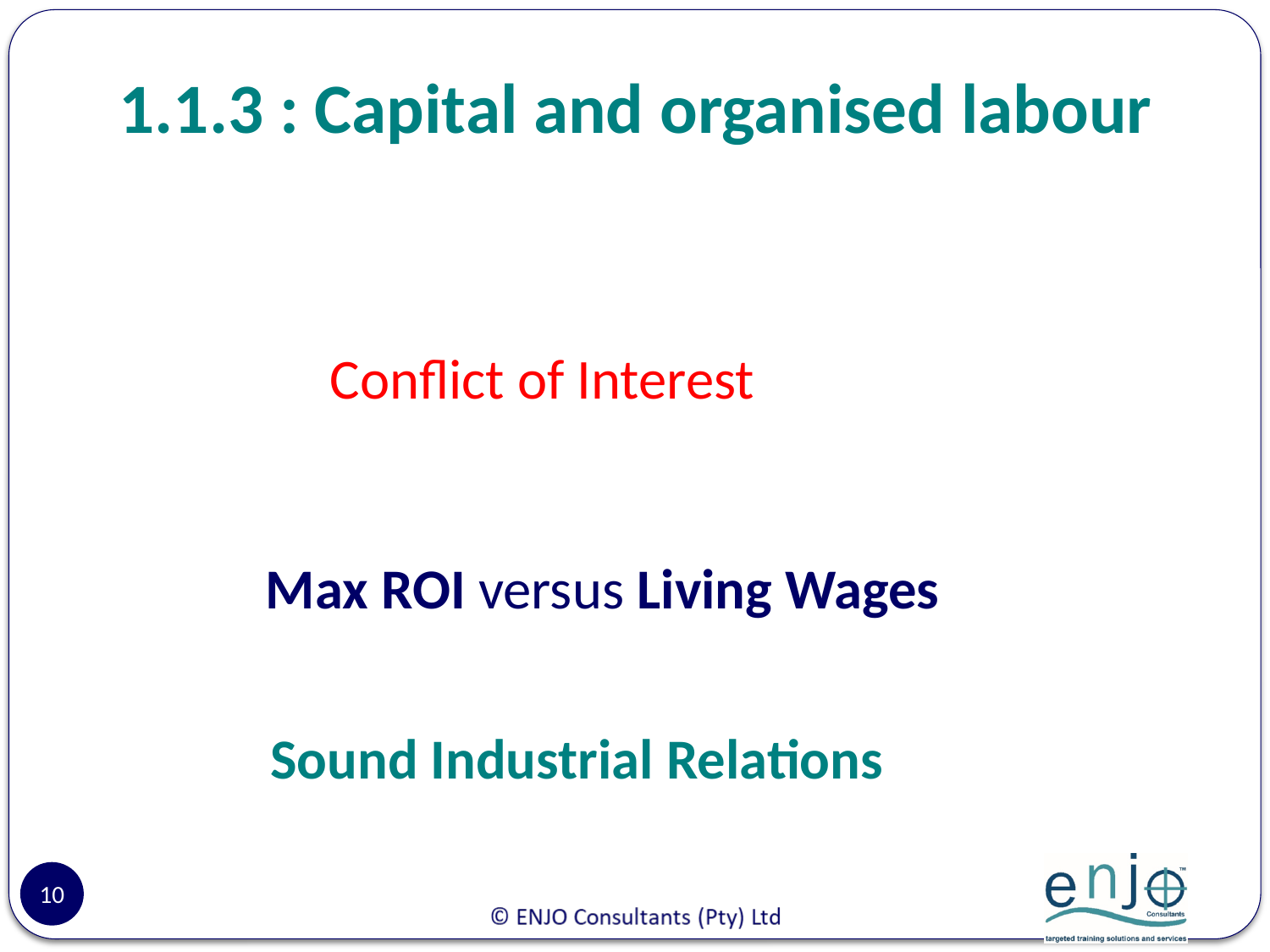

# 1.1.3 : Capital and organised labour

Conflict of Interest
Max ROI versus Living Wages
Sound Industrial Relations
10